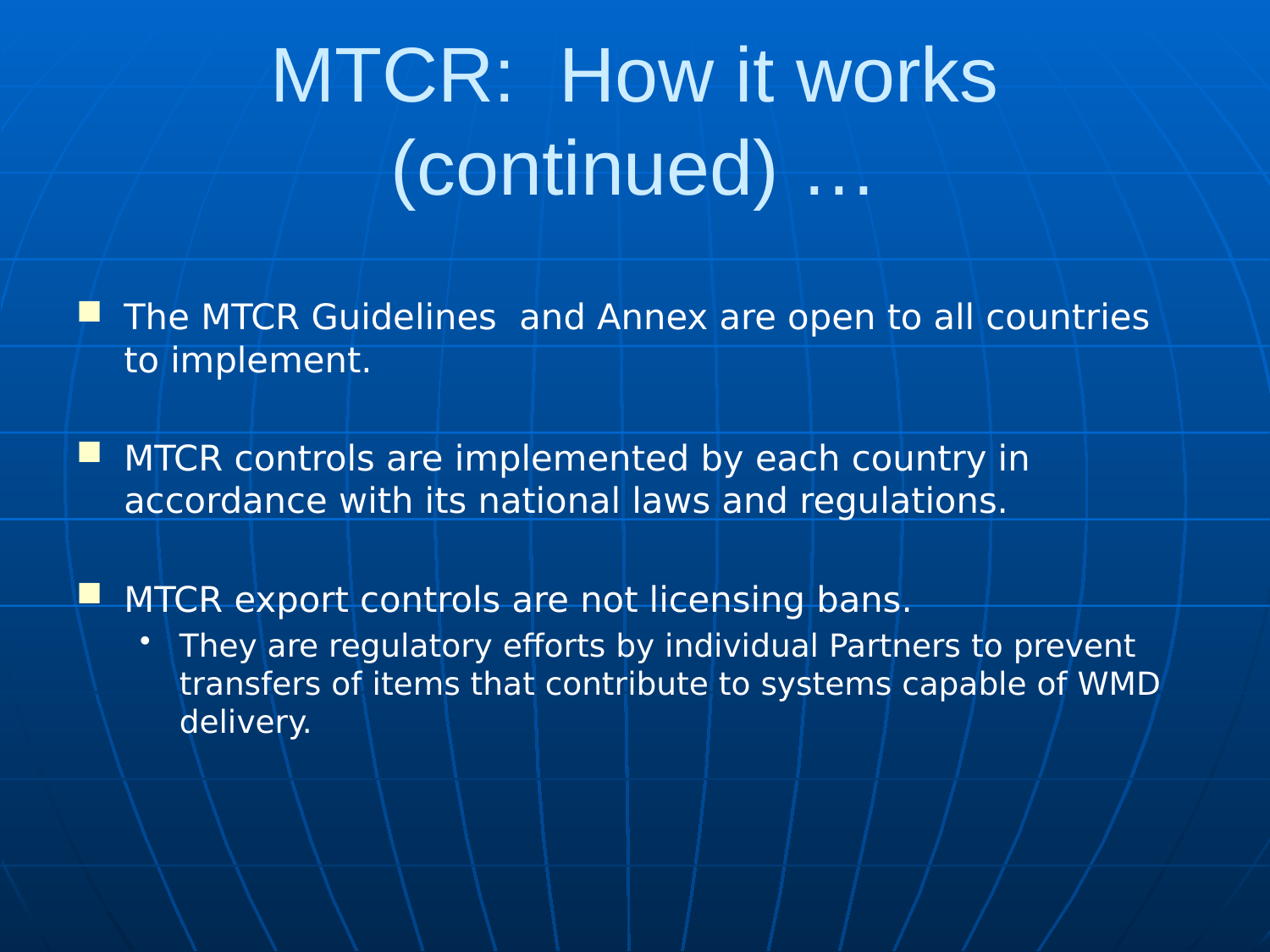

# MTCR:  How it works (continued) …

The MTCR Guidelines  and Annex are open to all countries to implement.

MTCR controls are implemented by each country in accordance with its national laws and regulations.

MTCR export controls are not licensing bans.
They are regulatory efforts by individual Partners to prevent transfers of items that contribute to systems capable of WMD delivery.